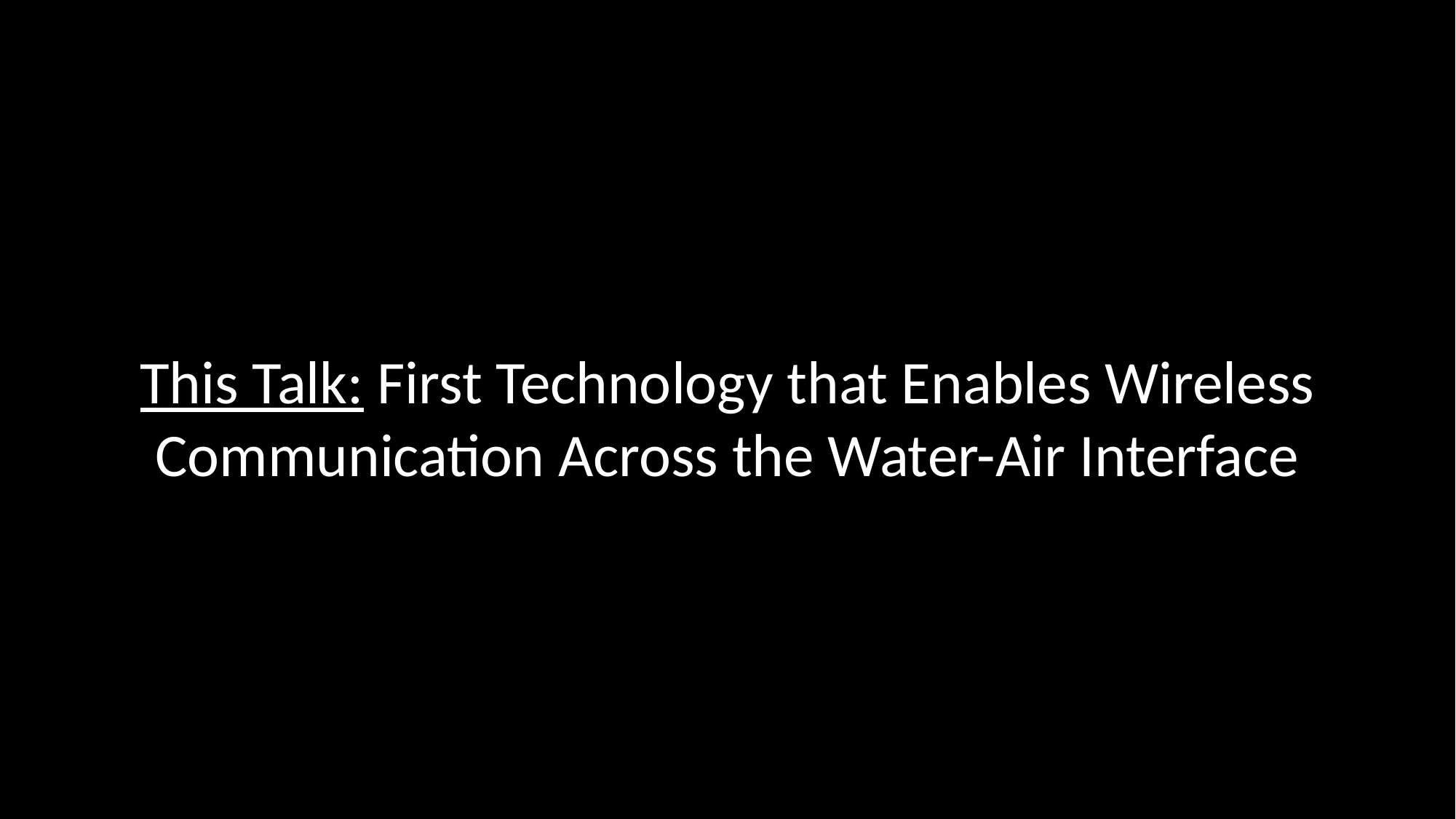

This Talk: First Technology that Enables Wireless Communication Across the Water-Air Interface